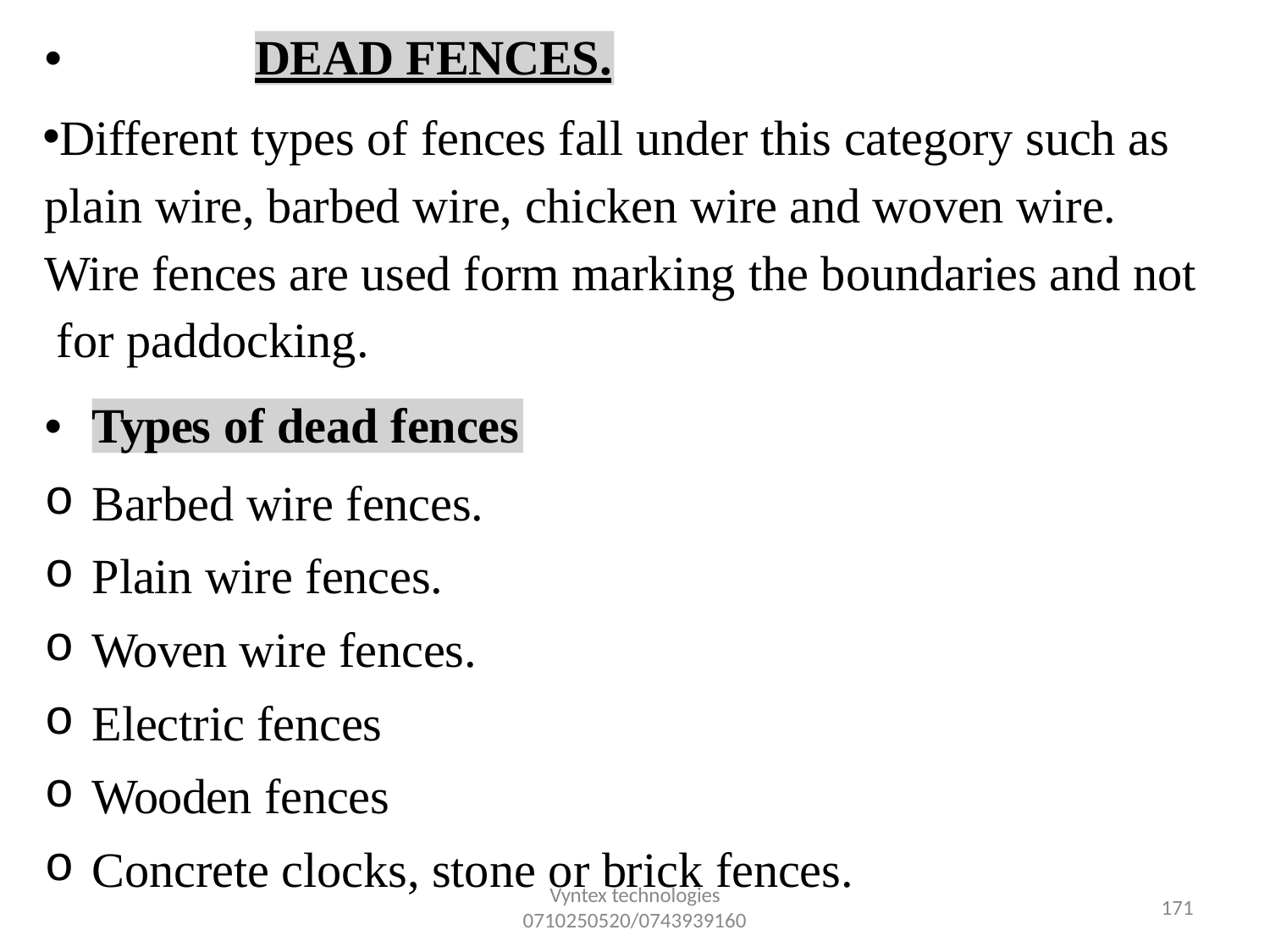

•
DEAD FENCES.
Different types of fences fall under this category such as  plain wire, barbed wire, chicken wire and woven wire.  Wire fences are used form marking the boundaries and not  for paddocking.
•
Types of dead fences
Barbed wire fences.
Plain wire fences.
Woven wire fences.
Electric fences
Wooden fences
Concrete clocks, stone or brick fences.
Vyntex technologies
0710250520/0743939160
171